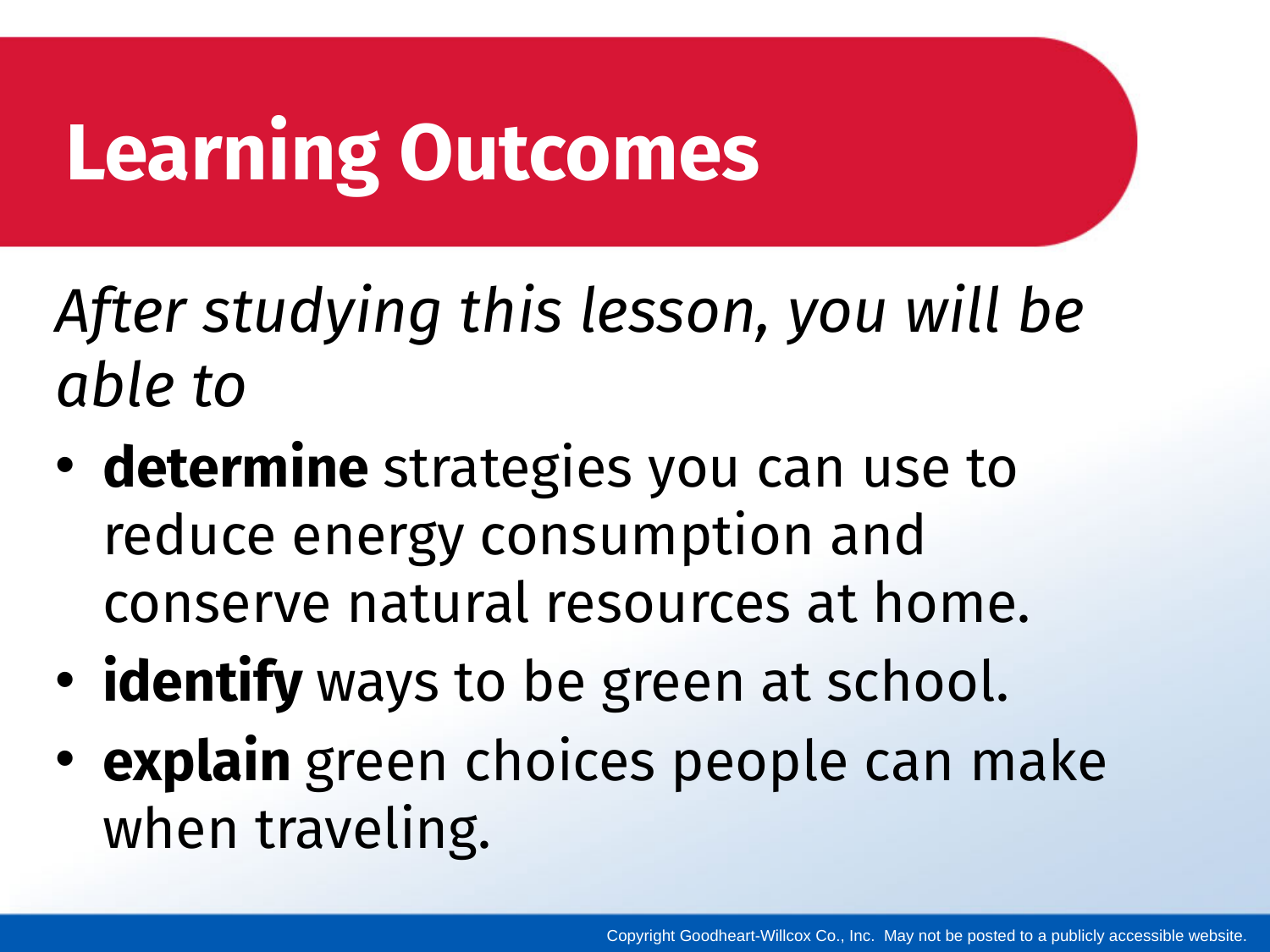

# Learning Outcomes
After studying this lesson, you will be able to
determine strategies you can use to reduce energy consumption and conserve natural resources at home.
identify ways to be green at school.
explain green choices people can make when traveling.